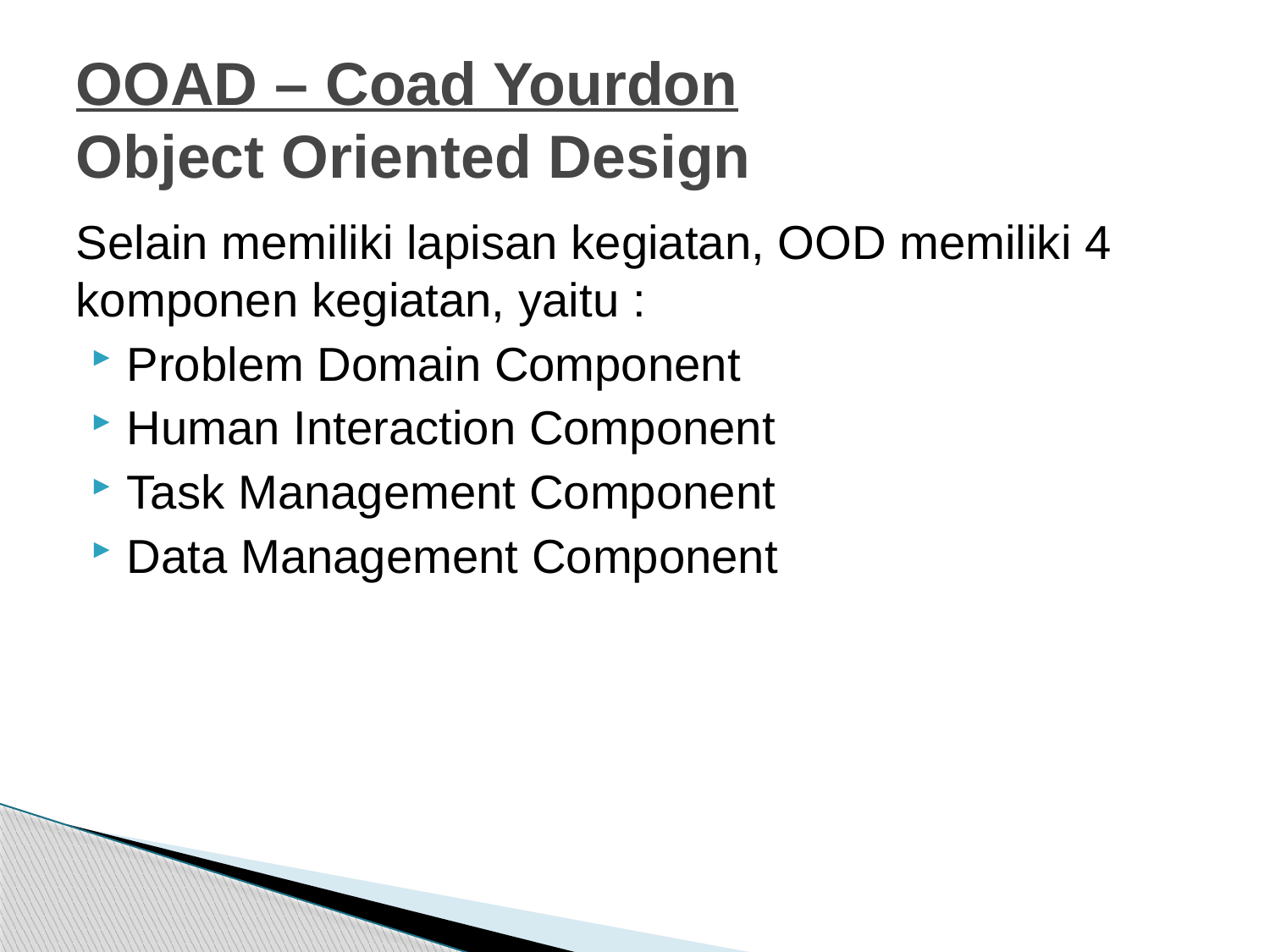

# OOAD – Coad Yourdon Object Oriented Design
Selain memiliki lapisan kegiatan, OOD memiliki 4 komponen kegiatan, yaitu :
Problem Domain Component
Human Interaction Component
Task Management Component
Data Management Component